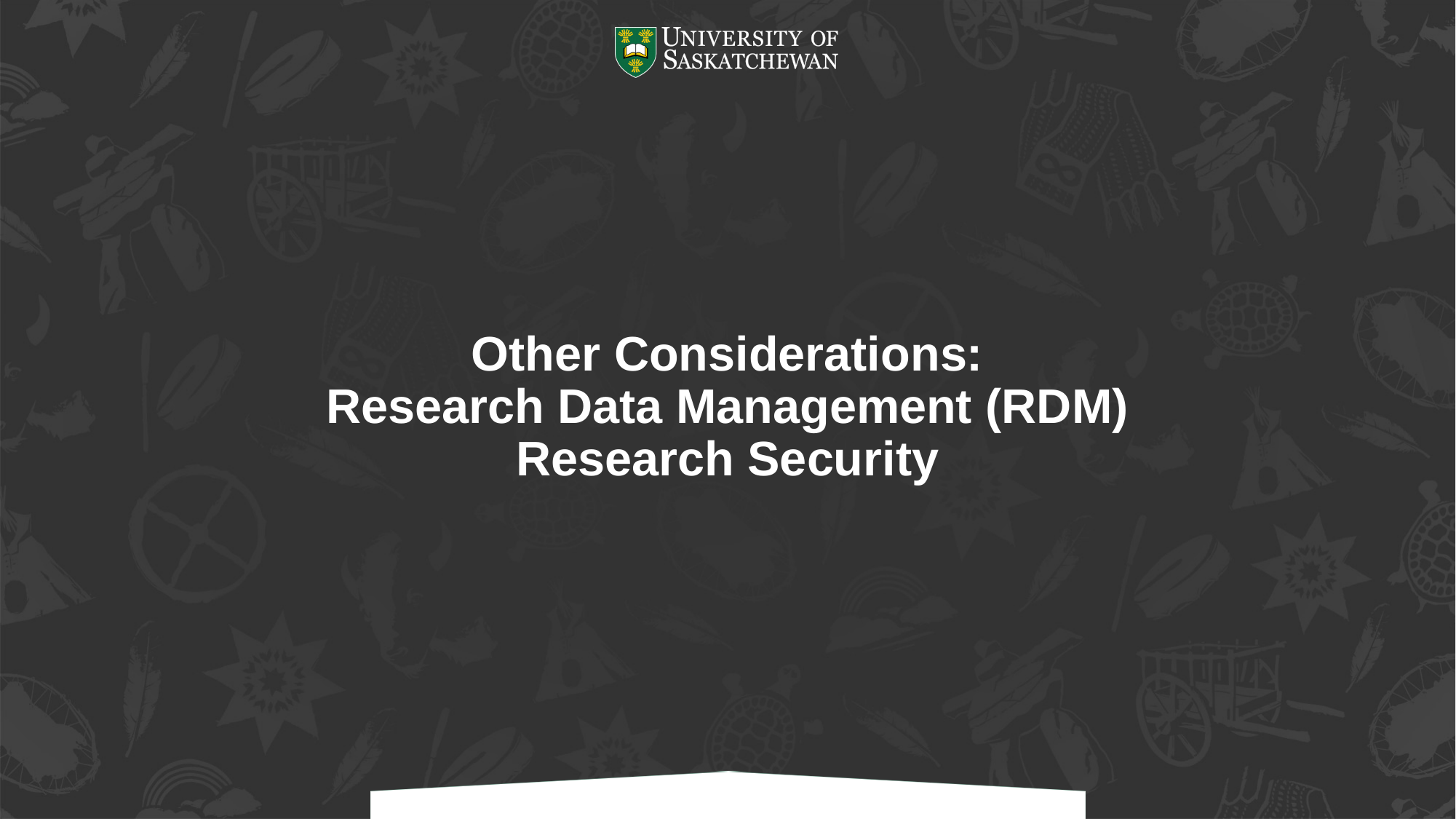

# Other Considerations: Research Data Management (RDM) Research Security